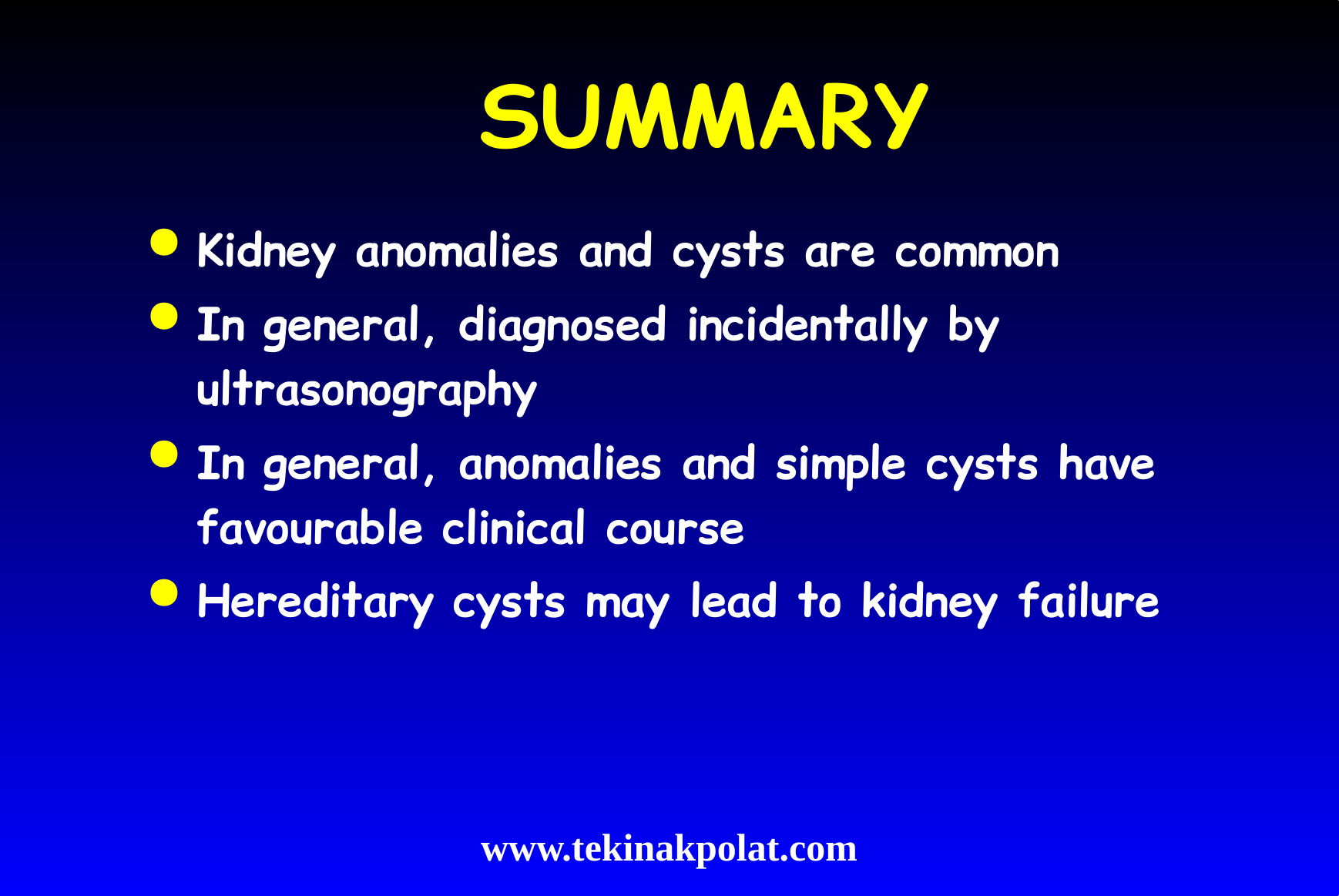

# SUMMARY
Kidney anomalies and cysts are common
In general, diagnosed incidentally by ultrasonography
In general, anomalies and simple cysts have favourable clinical course
Hereditary cysts may lead to kidney failure

www.tekinakpolat.com